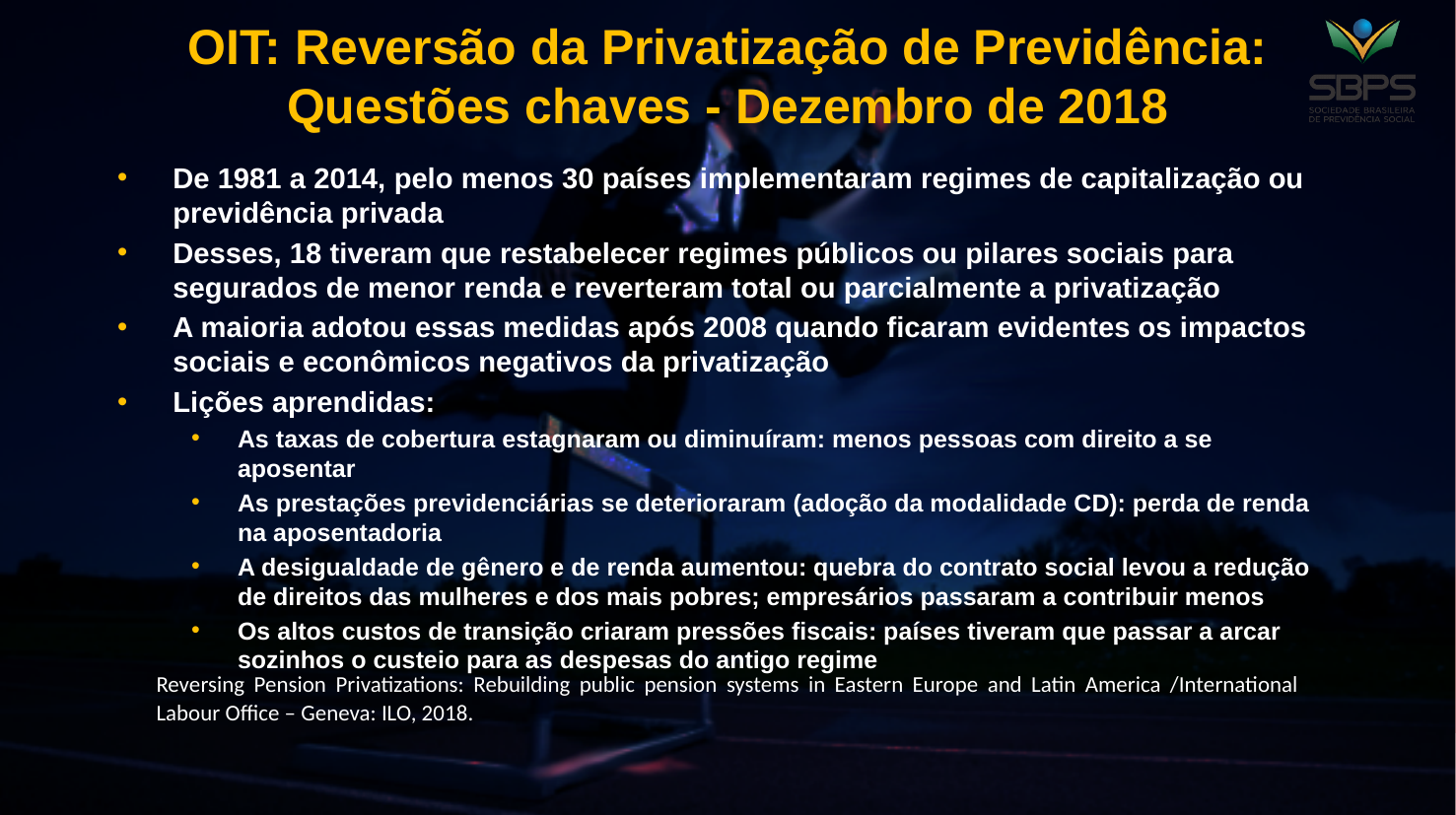

# OIT: Reversão da Privatização de Previdência: Questões chaves - Dezembro de 2018
De 1981 a 2014, pelo menos 30 países implementaram regimes de capitalização ou previdência privada
Desses, 18 tiveram que restabelecer regimes públicos ou pilares sociais para segurados de menor renda e reverteram total ou parcialmente a privatização
A maioria adotou essas medidas após 2008 quando ficaram evidentes os impactos sociais e econômicos negativos da privatização
Lições aprendidas:
As taxas de cobertura estagnaram ou diminuíram: menos pessoas com direito a se aposentar
As prestações previdenciárias se deterioraram (adoção da modalidade CD): perda de renda na aposentadoria
A desigualdade de gênero e de renda aumentou: quebra do contrato social levou a redução de direitos das mulheres e dos mais pobres; empresários passaram a contribuir menos
Os altos custos de transição criaram pressões fiscais: países tiveram que passar a arcar sozinhos o custeio para as despesas do antigo regime
Reversing Pension Privatizations: Rebuilding public pension systems in Eastern Europe and Latin America /International Labour Office – Geneva: ILO, 2018.